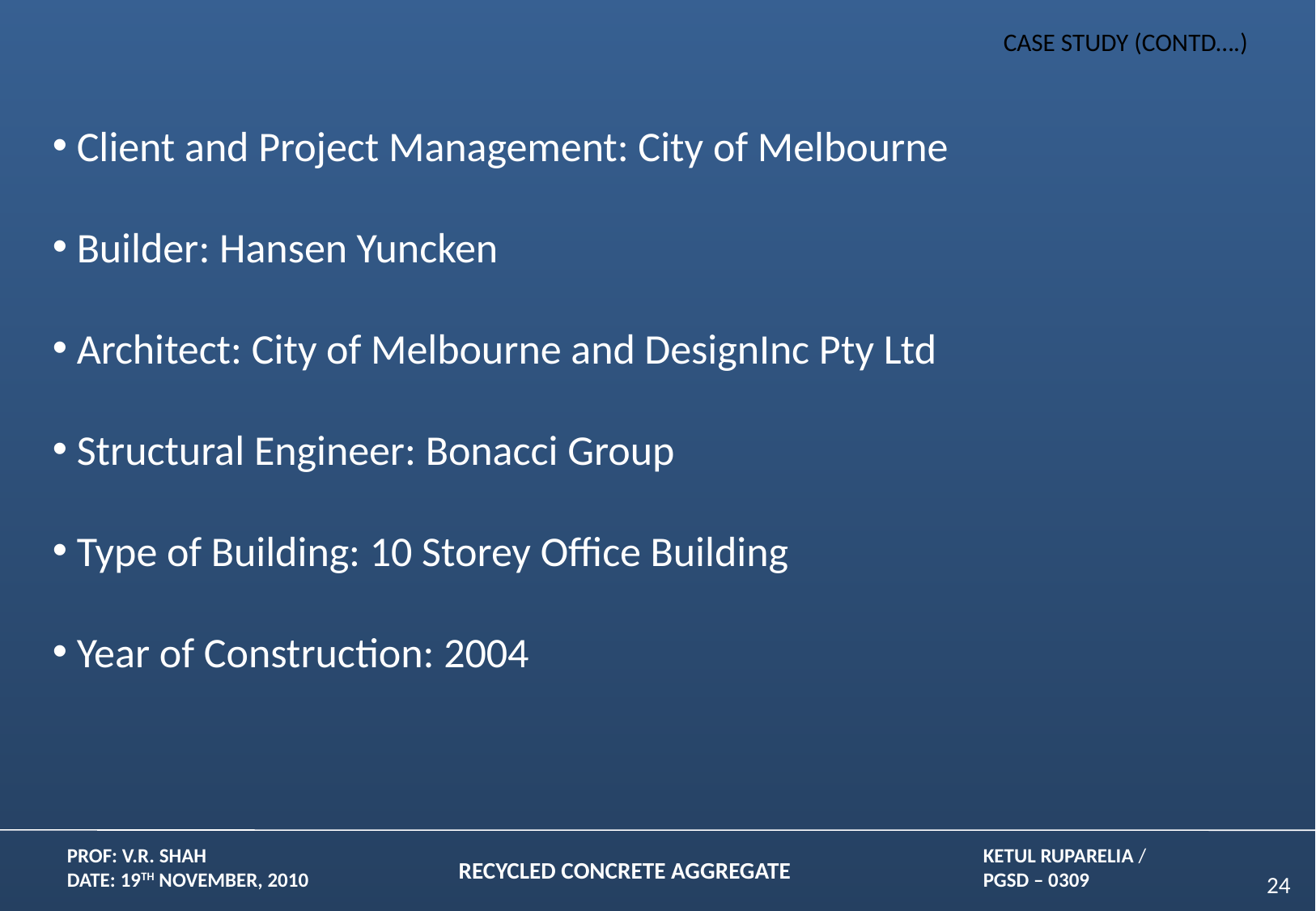

CASE STUDY (CONTD….)
 Client and Project Management: City of Melbourne

 Builder: Hansen Yuncken

 Architect: City of Melbourne and DesignInc Pty Ltd

 Structural Engineer: Bonacci Group

 Type of Building: 10 Storey Office Building

 Year of Construction: 2004